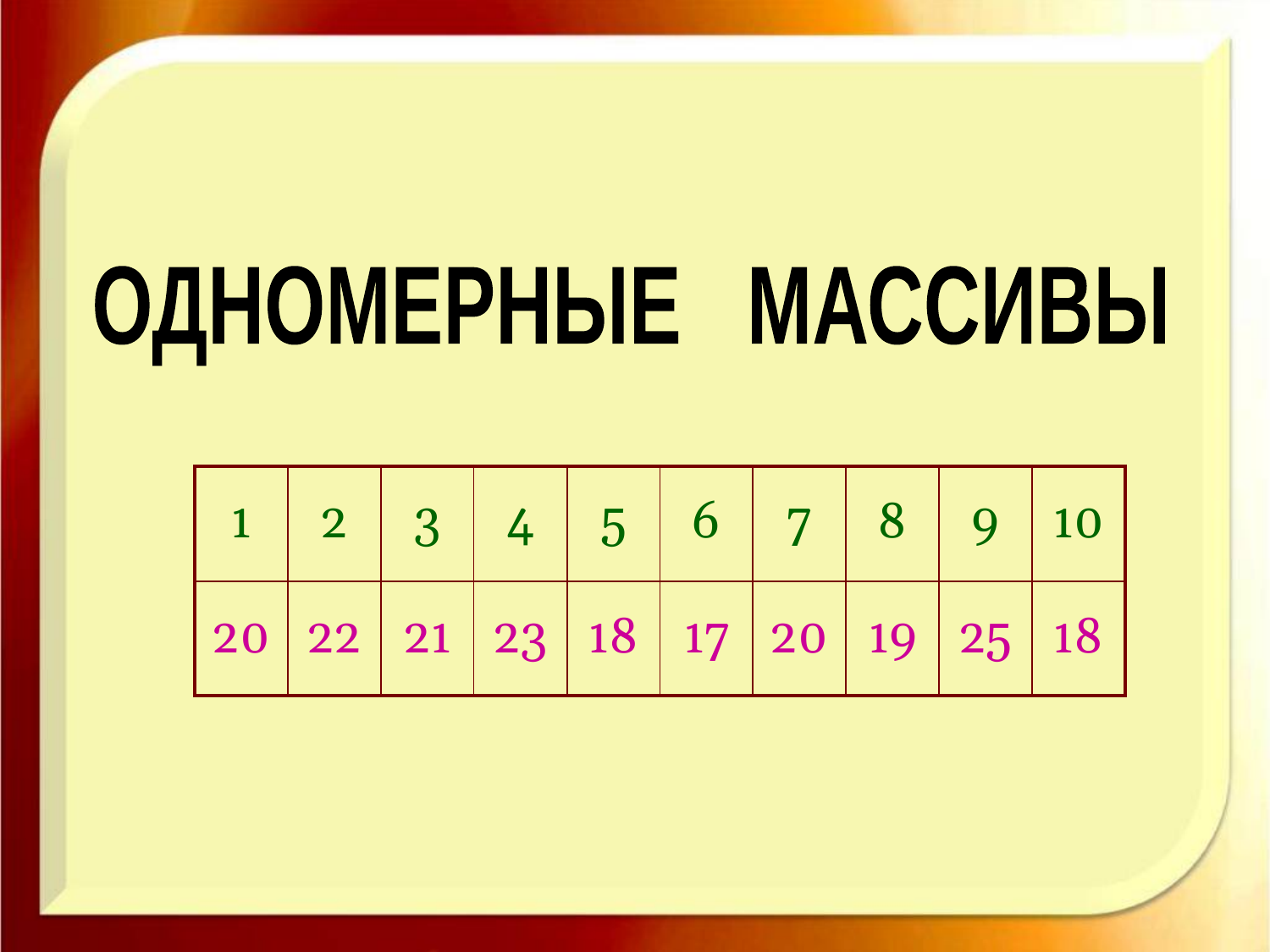

ОДНОМЕРНЫЕ   МАССИВЫ
| 1 | 2 | 3 | 4 | 5 | 6 | 7 | 8 | 9 | 10 |
| --- | --- | --- | --- | --- | --- | --- | --- | --- | --- |
| 20 | 22 | 21 | 23 | 18 | 17 | 20 | 19 | 25 | 18 |